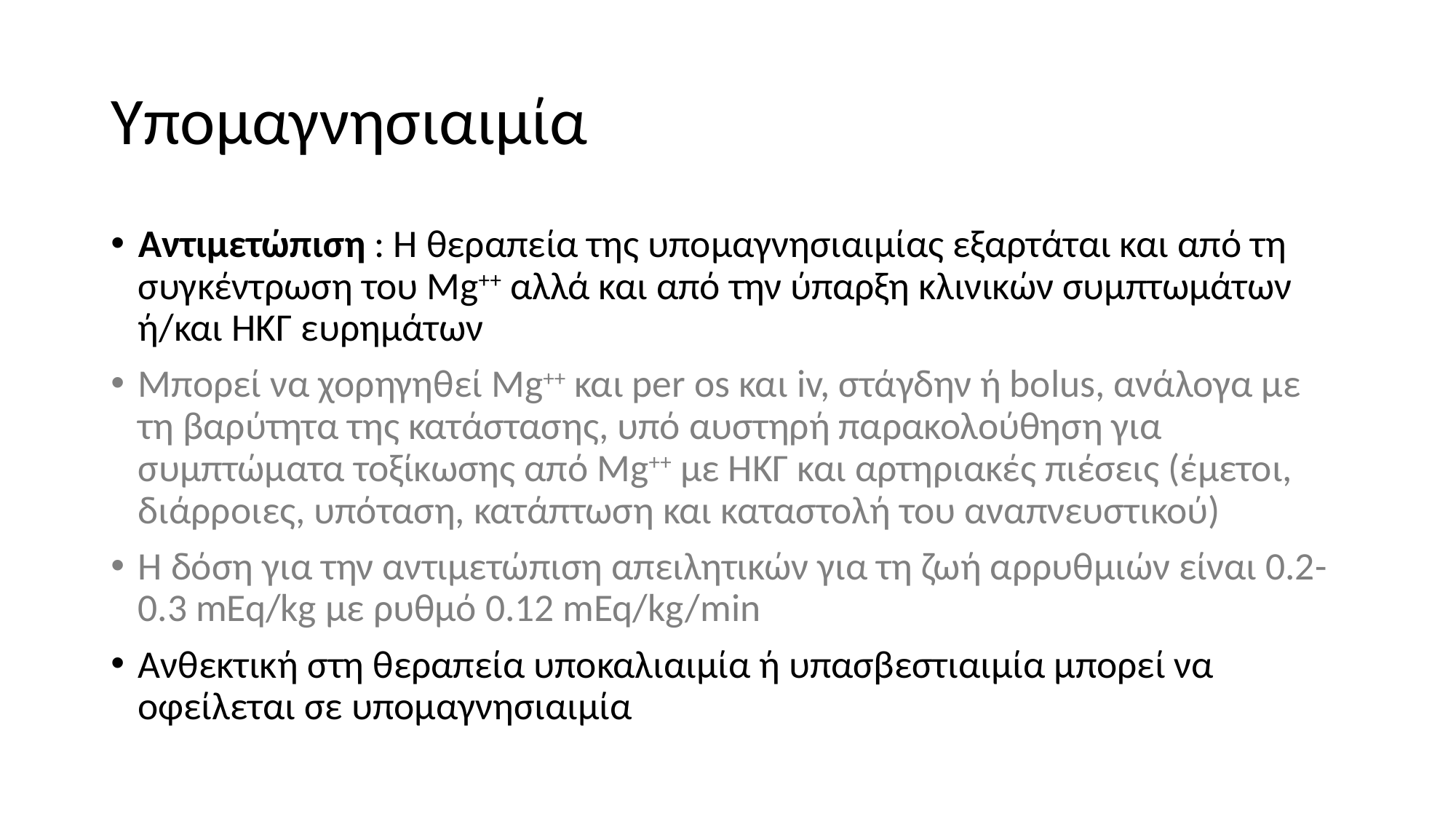

# Υπομαγνησιαιμία
Αντιμετώπιση : Η θεραπεία της υπομαγνησιαιμίας εξαρτάται και από τη συγκέντρωση του Mg++ αλλά και από την ύπαρξη κλινικών συμπτωμάτων ή/και ΗΚΓ ευρημάτων
Μπορεί να χορηγηθεί Mg++ και per os και iv, στάγδην ή bolus, ανάλογα με τη βαρύτητα της κατάστασης, υπό αυστηρή παρακολούθηση για συμπτώματα τοξίκωσης από Mg++ με ΗΚΓ και αρτηριακές πιέσεις (έμετοι, διάρροιες, υπόταση, κατάπτωση και καταστολή του αναπνευστικού)
Η δόση για την αντιμετώπιση απειλητικών για τη ζωή αρρυθμιών είναι 0.2-0.3 mEq/kg με ρυθμό 0.12 mEq/kg/min
Ανθεκτική στη θεραπεία υποκαλιαιμία ή υπασβεστιαιμία μπορεί να οφείλεται σε υπομαγνησιαιμία